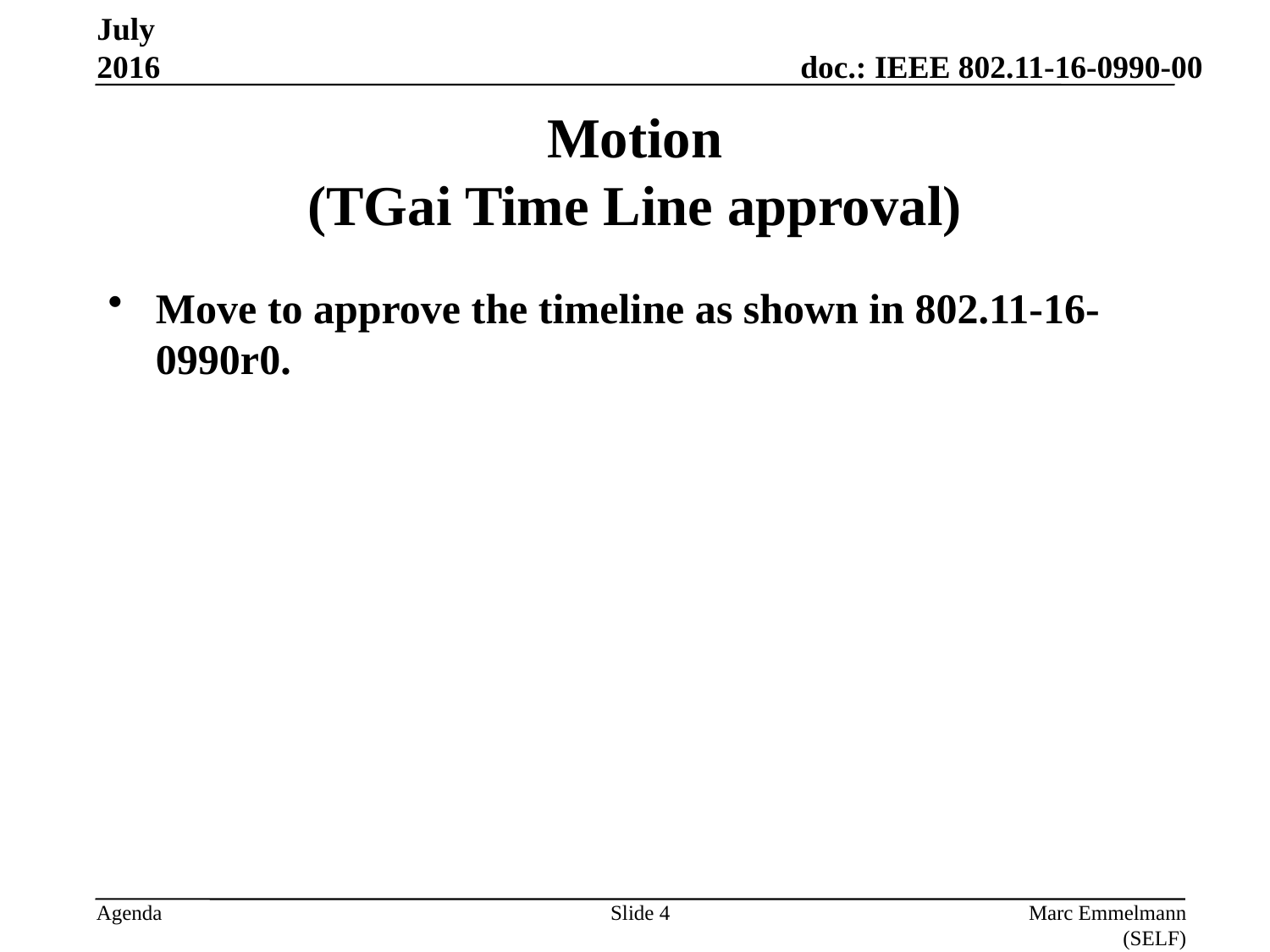

July 2016
# Motion (TGai Time Line approval)
Move to approve the timeline as shown in 802.11-16-0990r0.
Slide 4
Marc Emmelmann (SELF)